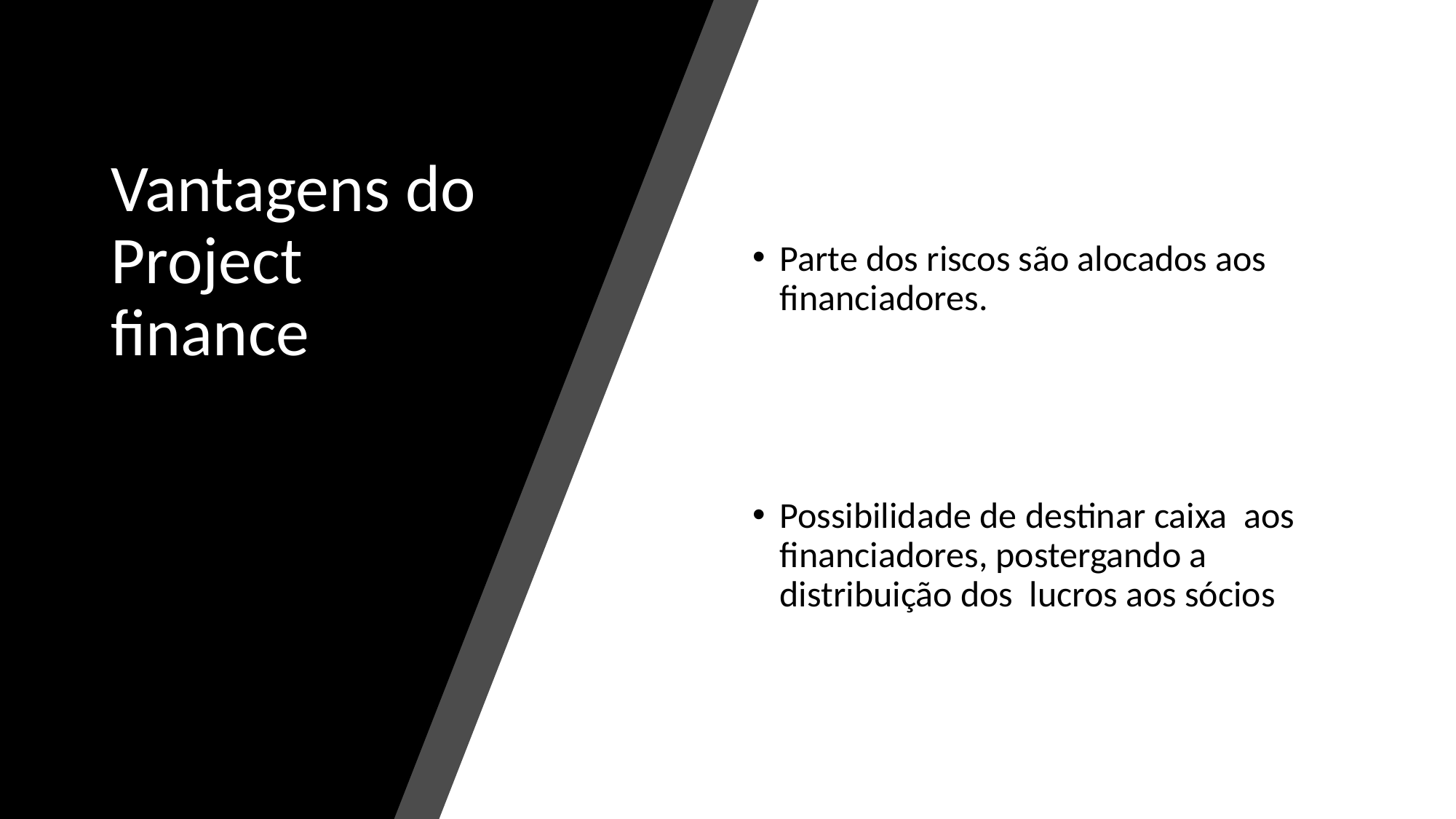

# Vantagens do Project finance

Parte dos riscos são alocados aos financiadores.

Possibilidade de destinar caixa  aos financiadores, postergando a distribuição dos  lucros aos sócios